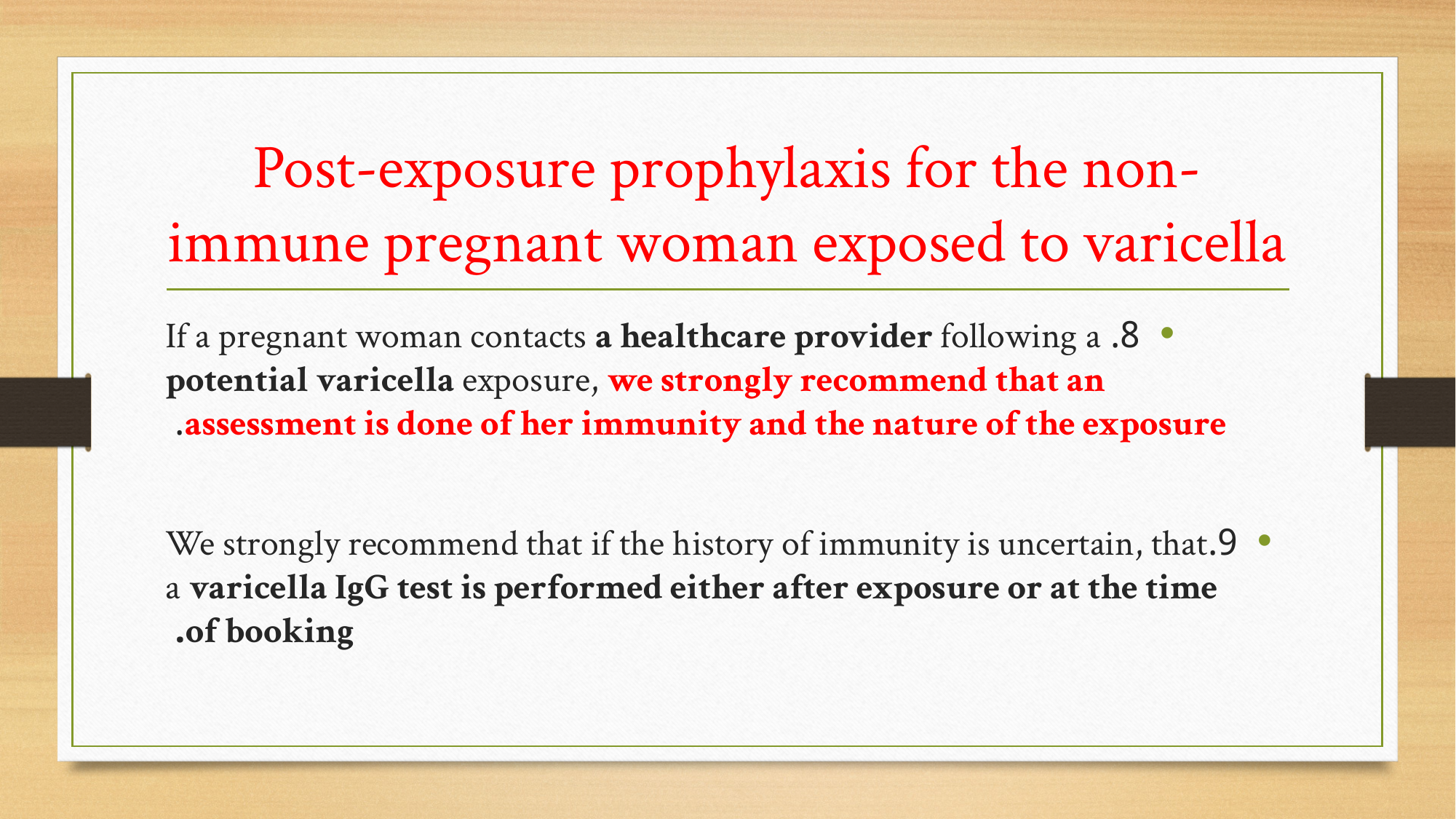

# Post-exposure prophylaxis for the non-immune pregnant woman exposed to varicella
8. If a pregnant woman contacts a healthcare provider following a potential varicella exposure, we strongly recommend that an assessment is done of her immunity and the nature of the exposure.

9.We strongly recommend that if the history of immunity is uncertain, that a varicella IgG test is performed either after exposure or at the time of booking.